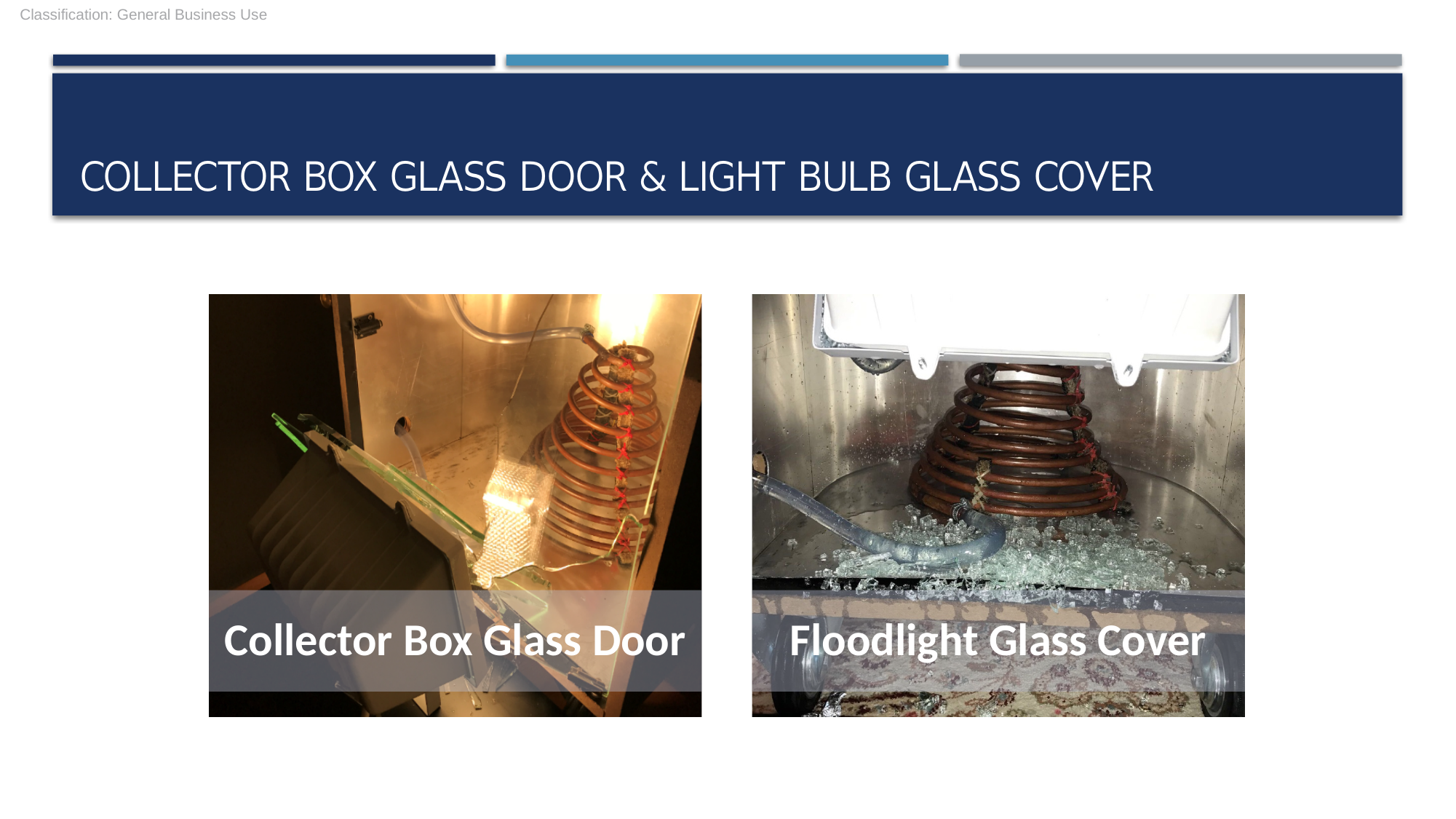

# Collector box glass door & light bulb glass cover
Collector Box Glass Door
Floodlight Glass Cover